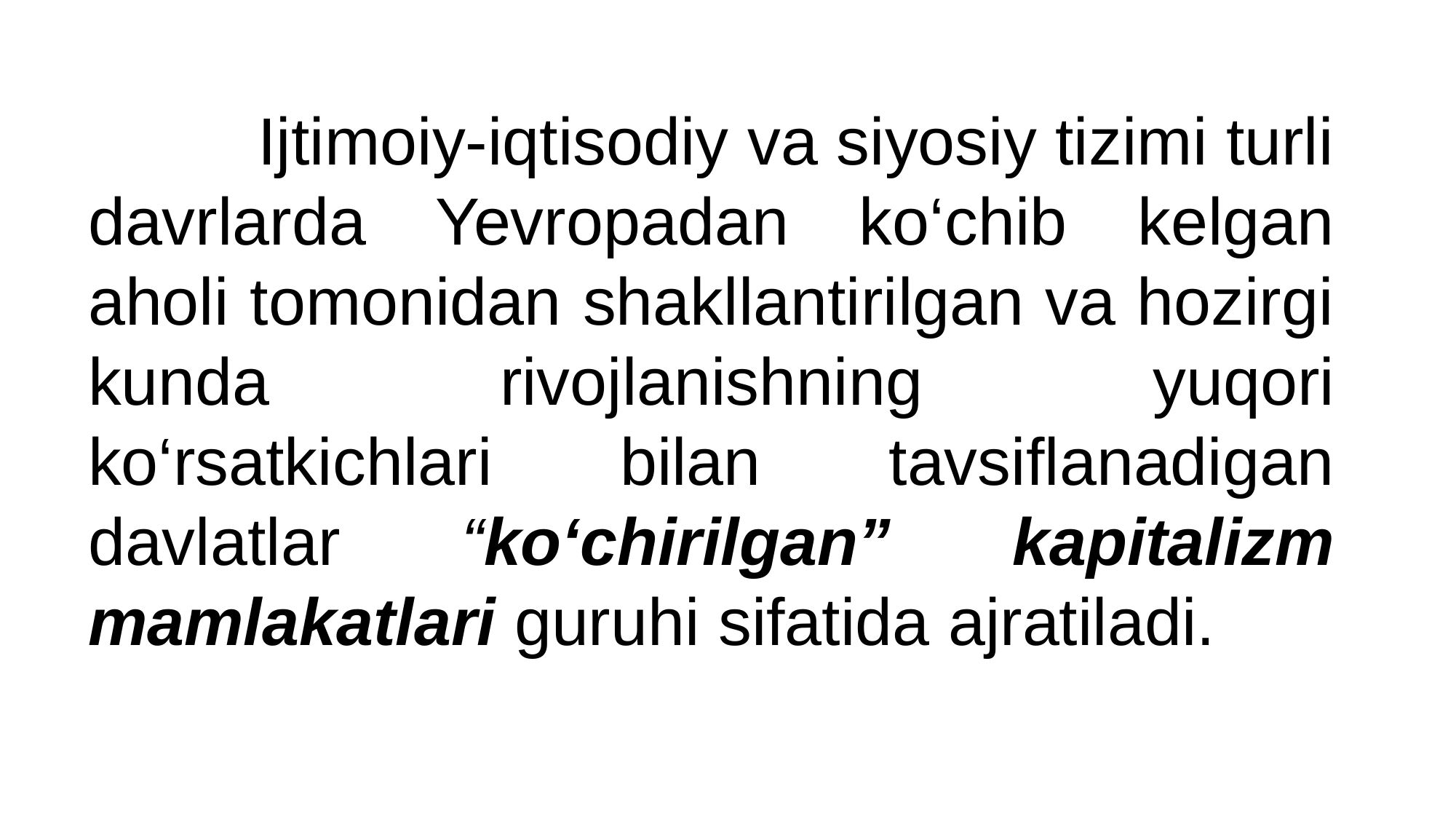

Ijtimoiy-iqtisodiy va siyosiy tizimi turli davrlarda Yevropadan ko‘chib kelgan aholi tomonidan shakllantirilgan va hozirgi kunda rivojlanishning yuqori ko‘rsatkichlari bilan tavsiflanadigan davlatlar “ko‘chirilgan” kapitalizm mamlakatlari guruhi sifatida ajratiladi.